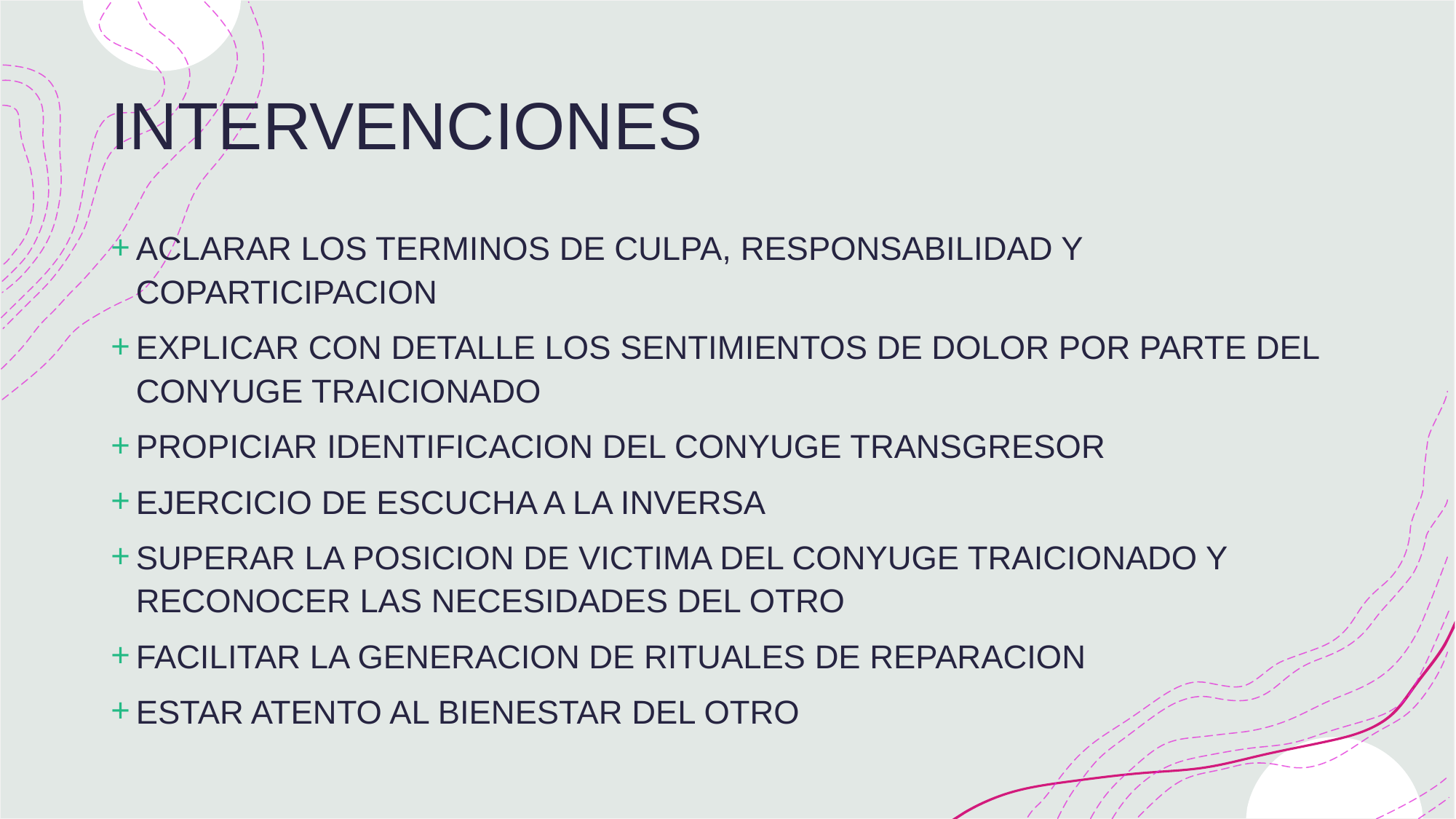

# INTERVENCIONES
ACLARAR LOS TERMINOS DE CULPA, RESPONSABILIDAD Y COPARTICIPACION
EXPLICAR CON DETALLE LOS SENTIMIENTOS DE DOLOR POR PARTE DEL CONYUGE TRAICIONADO
PROPICIAR IDENTIFICACION DEL CONYUGE TRANSGRESOR
EJERCICIO DE ESCUCHA A LA INVERSA
SUPERAR LA POSICION DE VICTIMA DEL CONYUGE TRAICIONADO Y RECONOCER LAS NECESIDADES DEL OTRO
FACILITAR LA GENERACION DE RITUALES DE REPARACION
ESTAR ATENTO AL BIENESTAR DEL OTRO